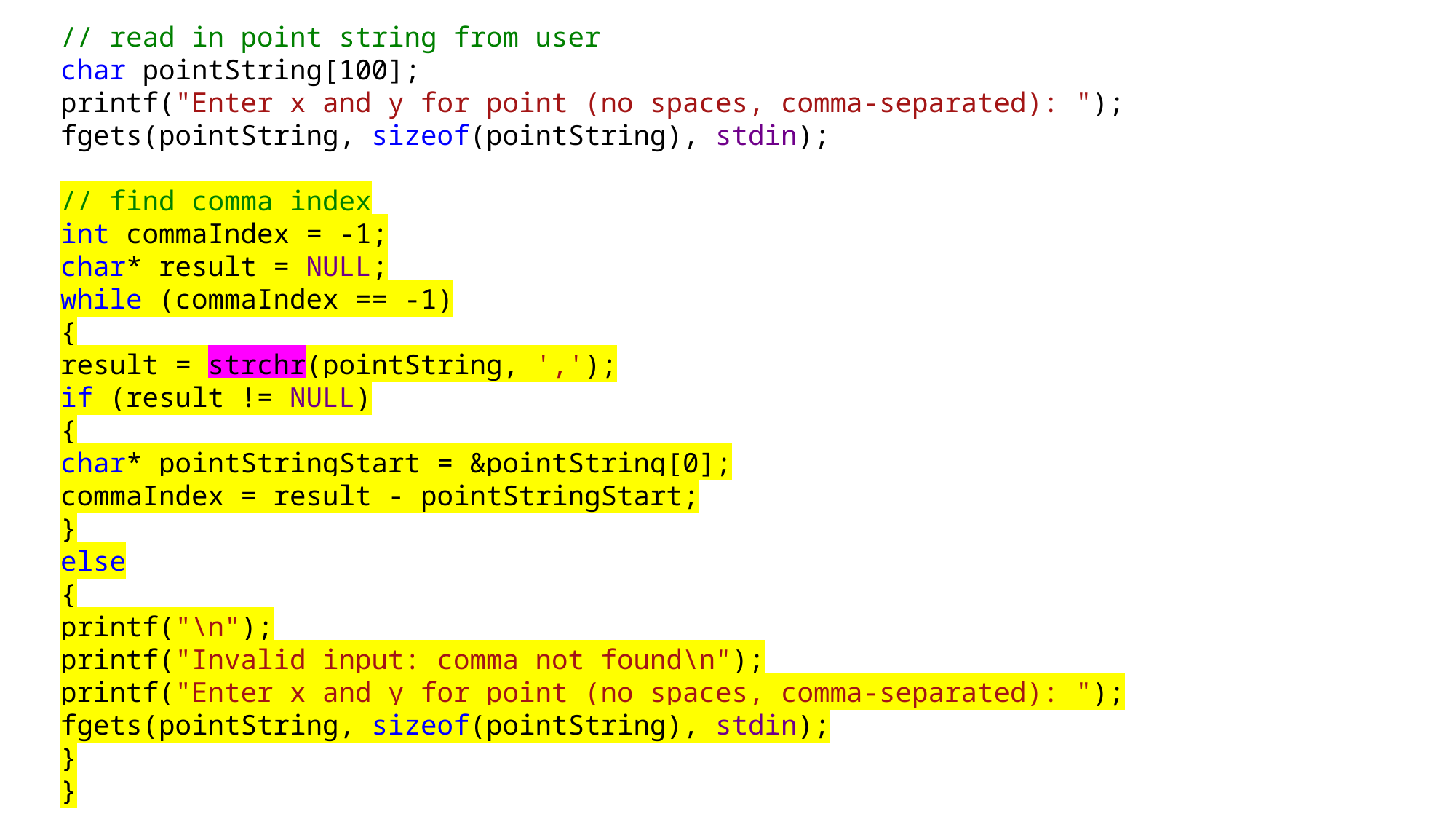

// read in point string from user
char pointString[100];
printf("Enter x and y for point (no spaces, comma-separated): ");
fgets(pointString, sizeof(pointString), stdin);

// find comma index
int commaIndex = -1;
char* result = NULL;
while (commaIndex == -1)
{
result = strchr(pointString, ',');
if (result != NULL)
{
char* pointStringStart = &pointString[0];
commaIndex = result - pointStringStart;
}
else
{
printf("\n");
printf("Invalid input: comma not found\n");
printf("Enter x and y for point (no spaces, comma-separated): ");
fgets(pointString, sizeof(pointString), stdin);
}
}